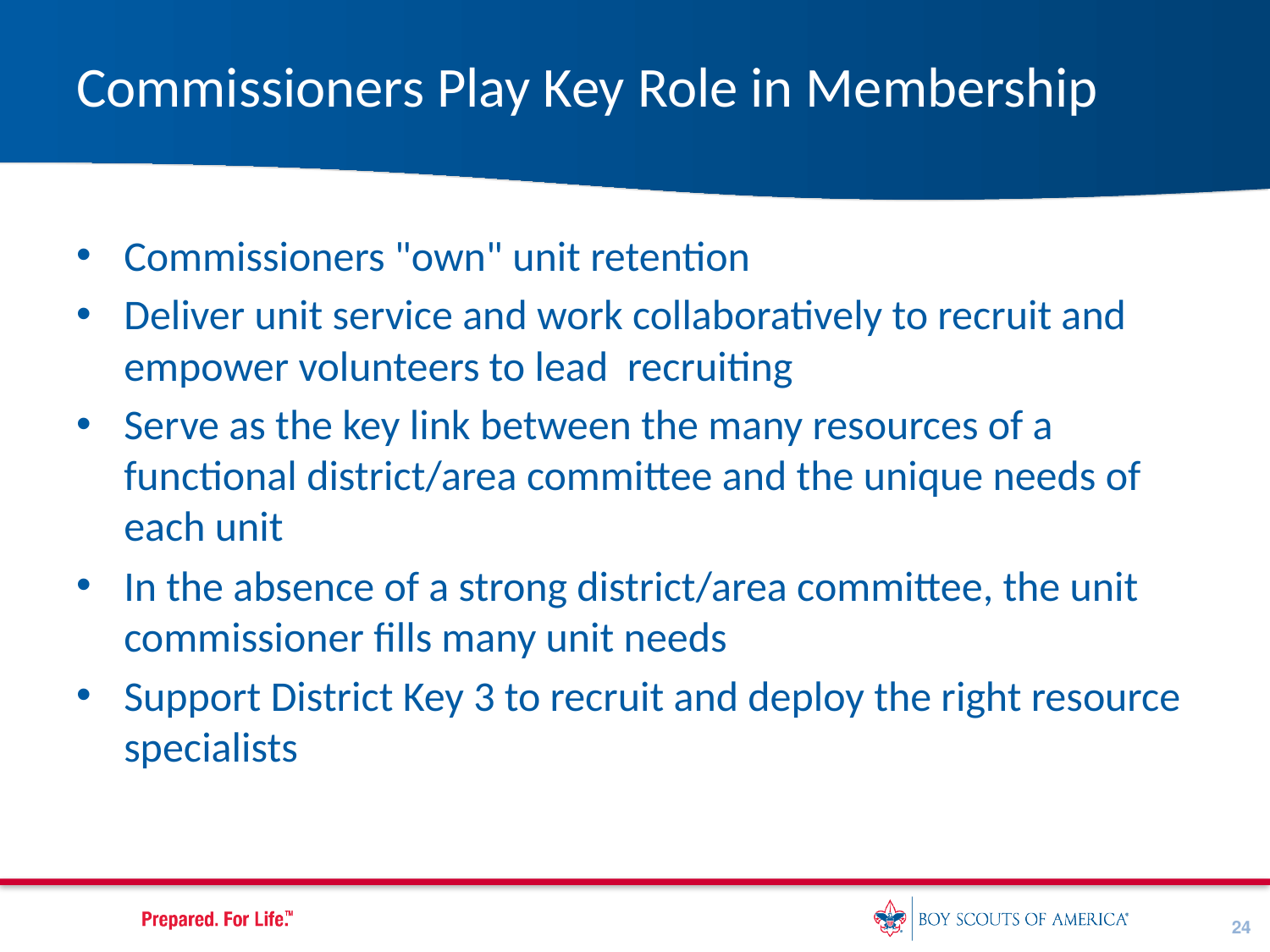

# Commissioners Play Key Role in Membership
Commissioners "own" unit retention
Deliver unit service and work collaboratively to recruit and empower volunteers to lead  recruiting
Serve as the key link between the many resources of a functional district/area committee and the unique needs of each unit
In the absence of a strong district/area committee, the unit commissioner fills many unit needs
Support District Key 3 to recruit and deploy the right resource specialists
24